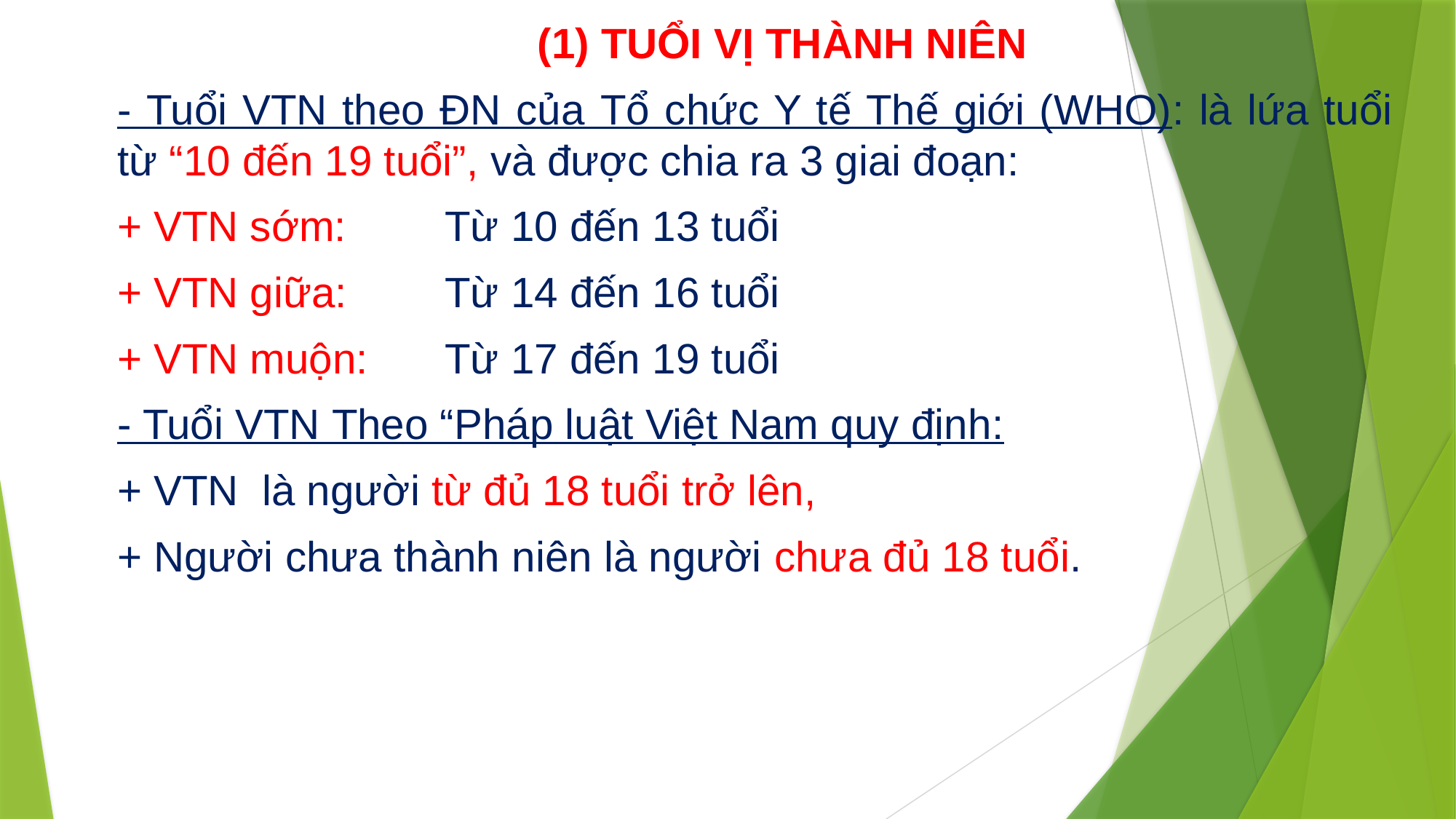

(1) TUỔI VỊ THÀNH NIÊN
- Tuổi VTN theo ĐN của Tổ chức Y tế Thế giới (WHO): là lứa tuổi từ “10 đến 19 tuổi”, và được chia ra 3 giai đoạn:
+ VTN sớm:	Từ 10 đến 13 tuổi
+ VTN giữa:	Từ 14 đến 16 tuổi
+ VTN muộn:	Từ 17 đến 19 tuổi
- Tuổi VTN Theo “Pháp luật Việt Nam quy định:
+ VTN  là người từ đủ 18 tuổi trở lên,
+ Người chưa thành niên là người chưa đủ 18 tuổi.